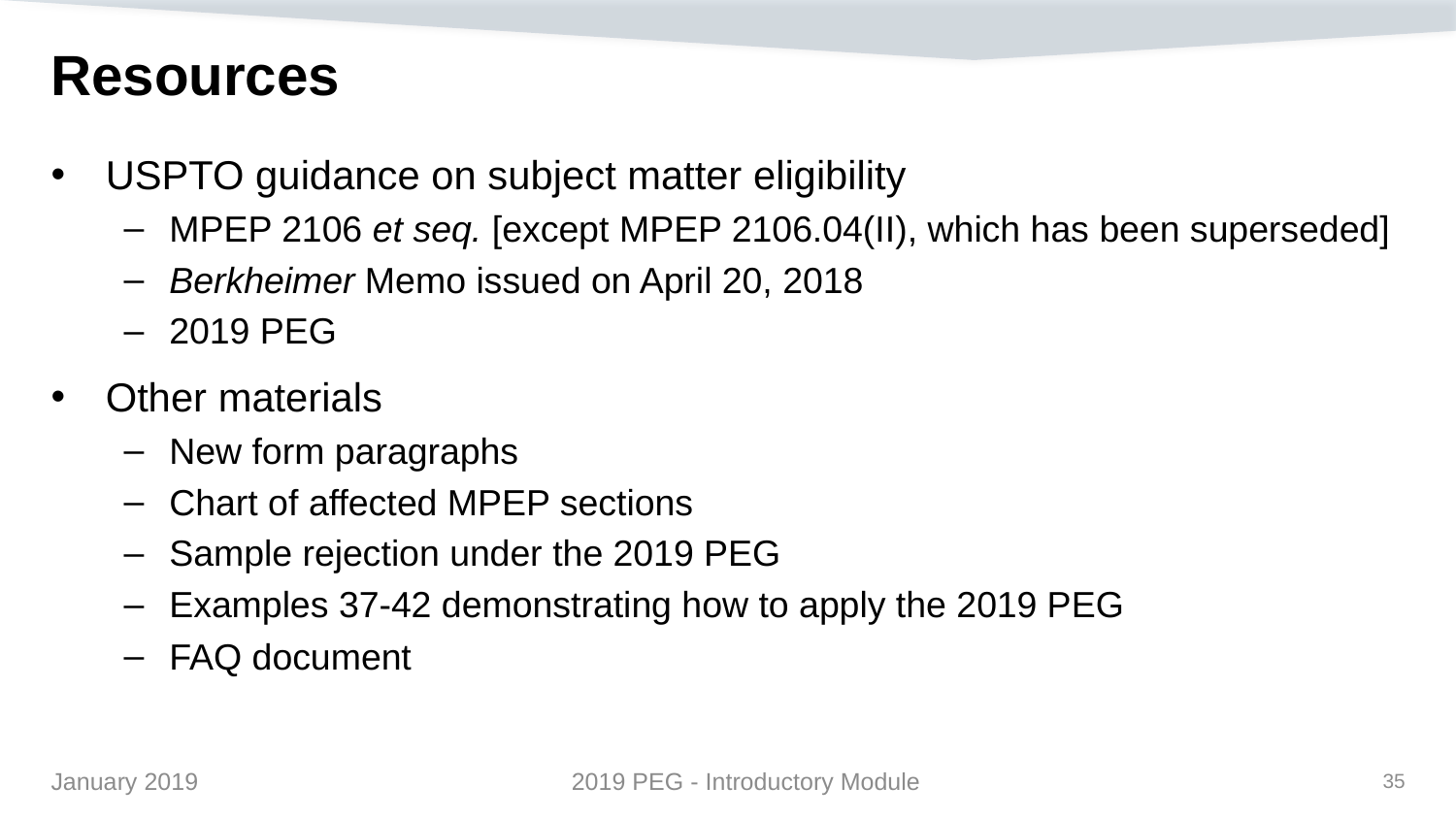

# Resources
USPTO guidance on subject matter eligibility
MPEP 2106 et seq. [except MPEP 2106.04(II), which has been superseded]
Berkheimer Memo issued on April 20, 2018
2019 PEG
Other materials
New form paragraphs
Chart of affected MPEP sections
Sample rejection under the 2019 PEG
Examples 37-42 demonstrating how to apply the 2019 PEG
FAQ document

2019 PEG - Introductory Module
35
January 2019